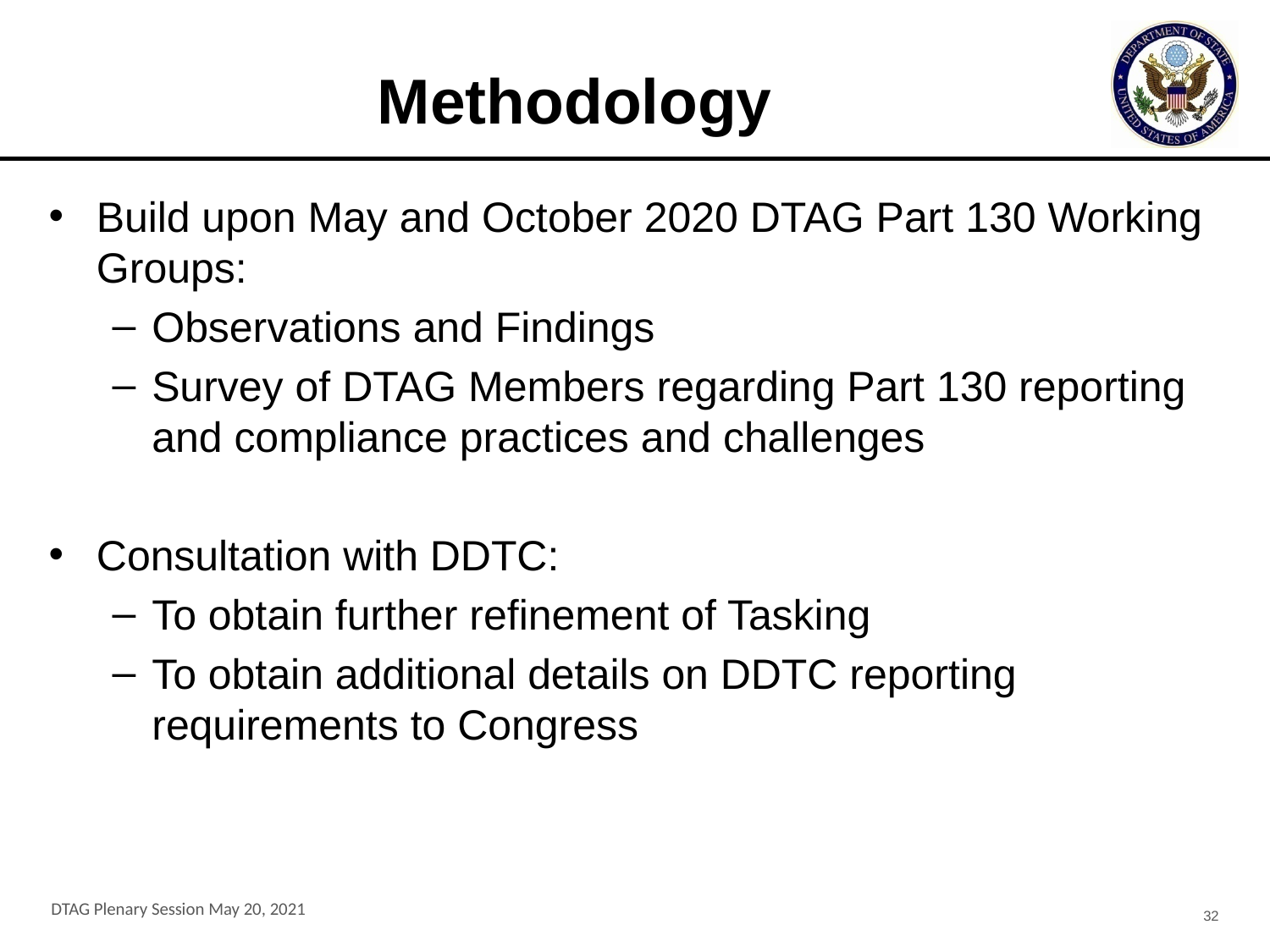

# Methodology
Build upon May and October 2020 DTAG Part 130 Working Groups:
Observations and Findings
Survey of DTAG Members regarding Part 130 reporting and compliance practices and challenges

Consultation with DDTC:
To obtain further refinement of Tasking
To obtain additional details on DDTC reporting requirements to Congress
DTAG Plenary Session May 20, 2021
32